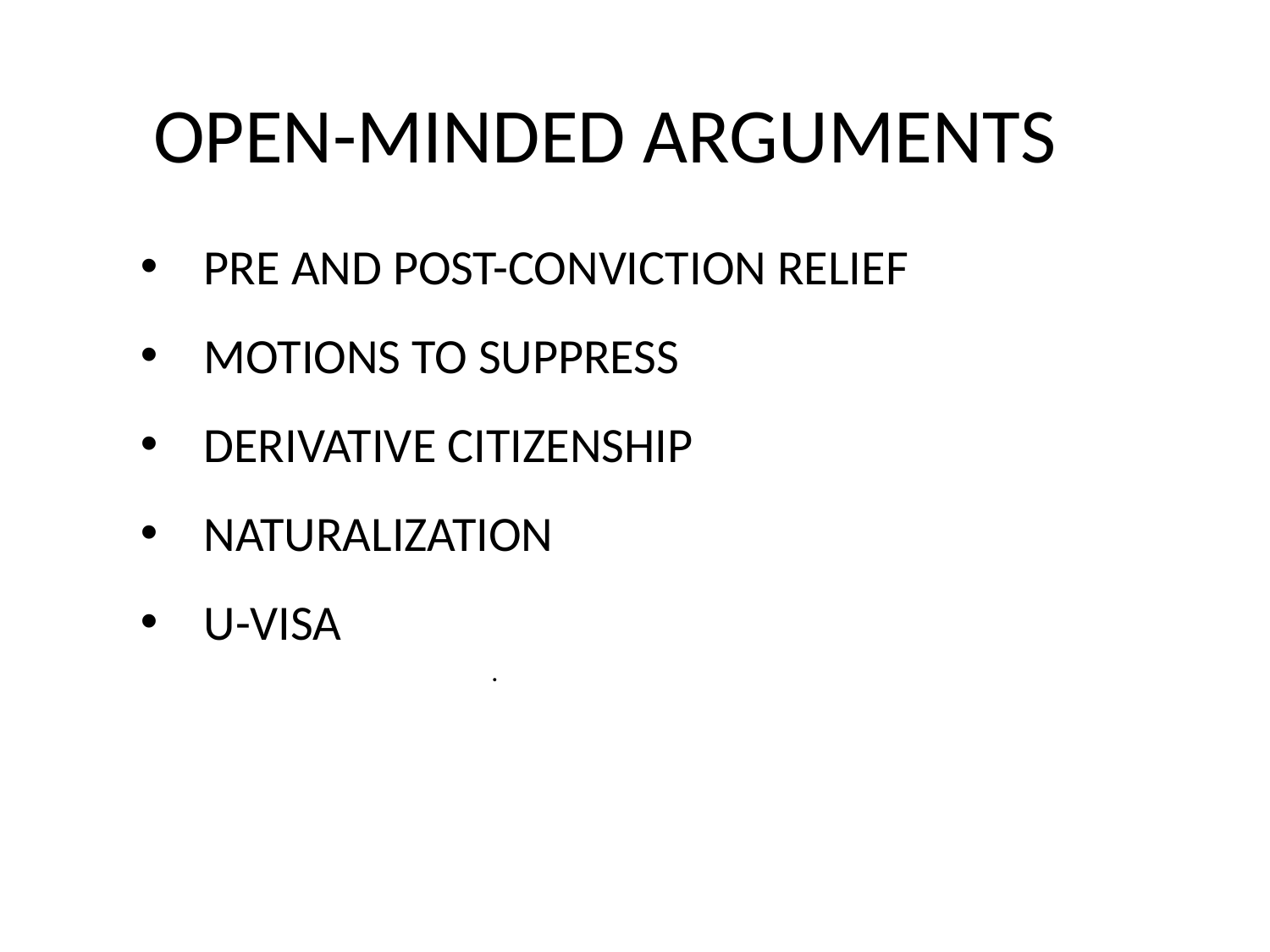

# OPEN-MINDED ARGUMENTS
PRE AND POST-CONVICTION RELIEF
MOTIONS TO SUPPRESS
DERIVATIVE CITIZENSHIP
NATURALIZATION
U-VISA